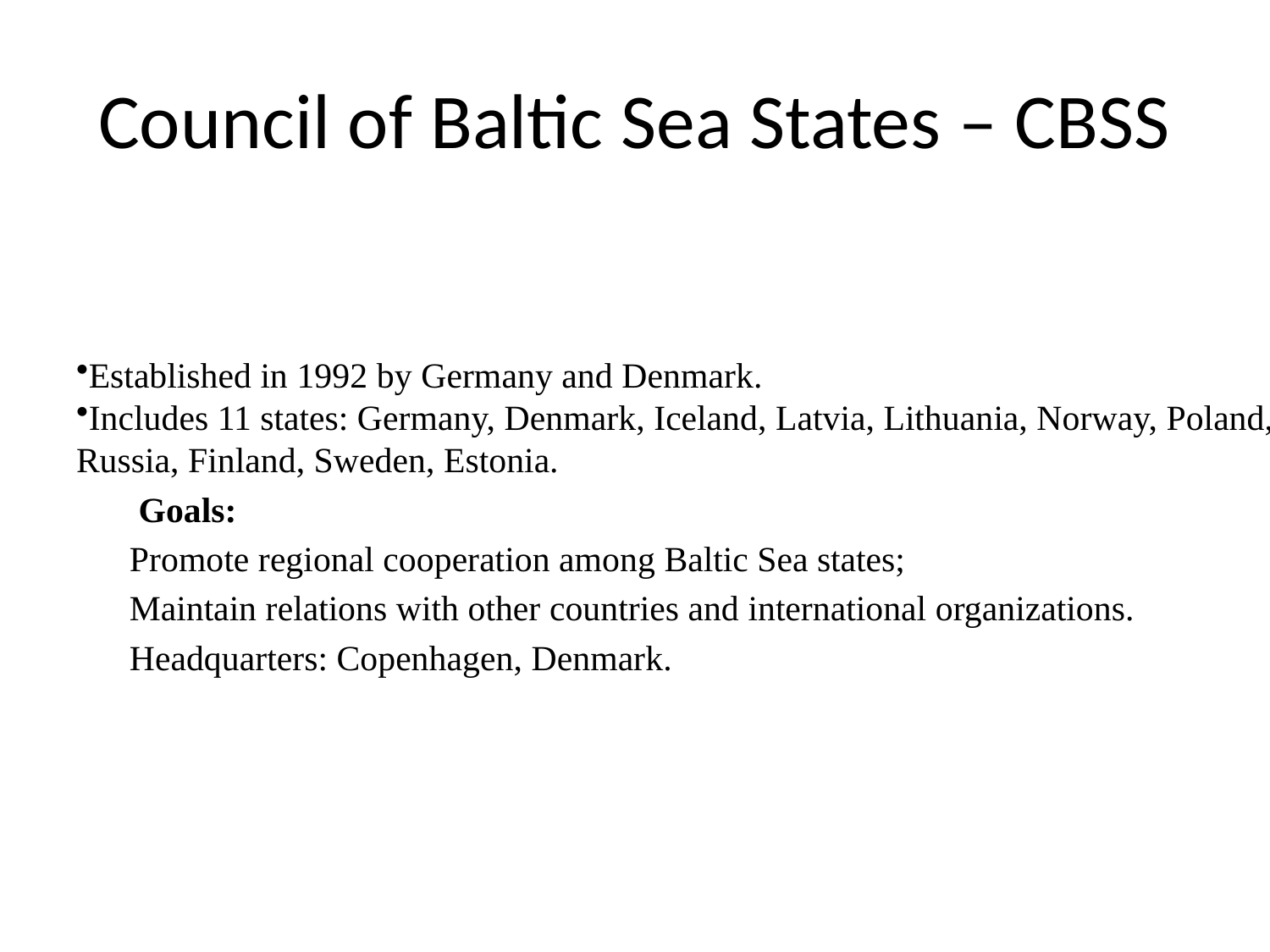

# Council of Baltic Sea States – CBSS
Established in 1992 by Germany and Denmark.
Includes 11 states: Germany, Denmark, Iceland, Latvia, Lithuania, Norway, Poland,
Russia, Finland, Sweden, Estonia.
       Goals:
      Promote regional cooperation among Baltic Sea states;
      Maintain relations with other countries and international organizations.
      Headquarters: Copenhagen, Denmark.